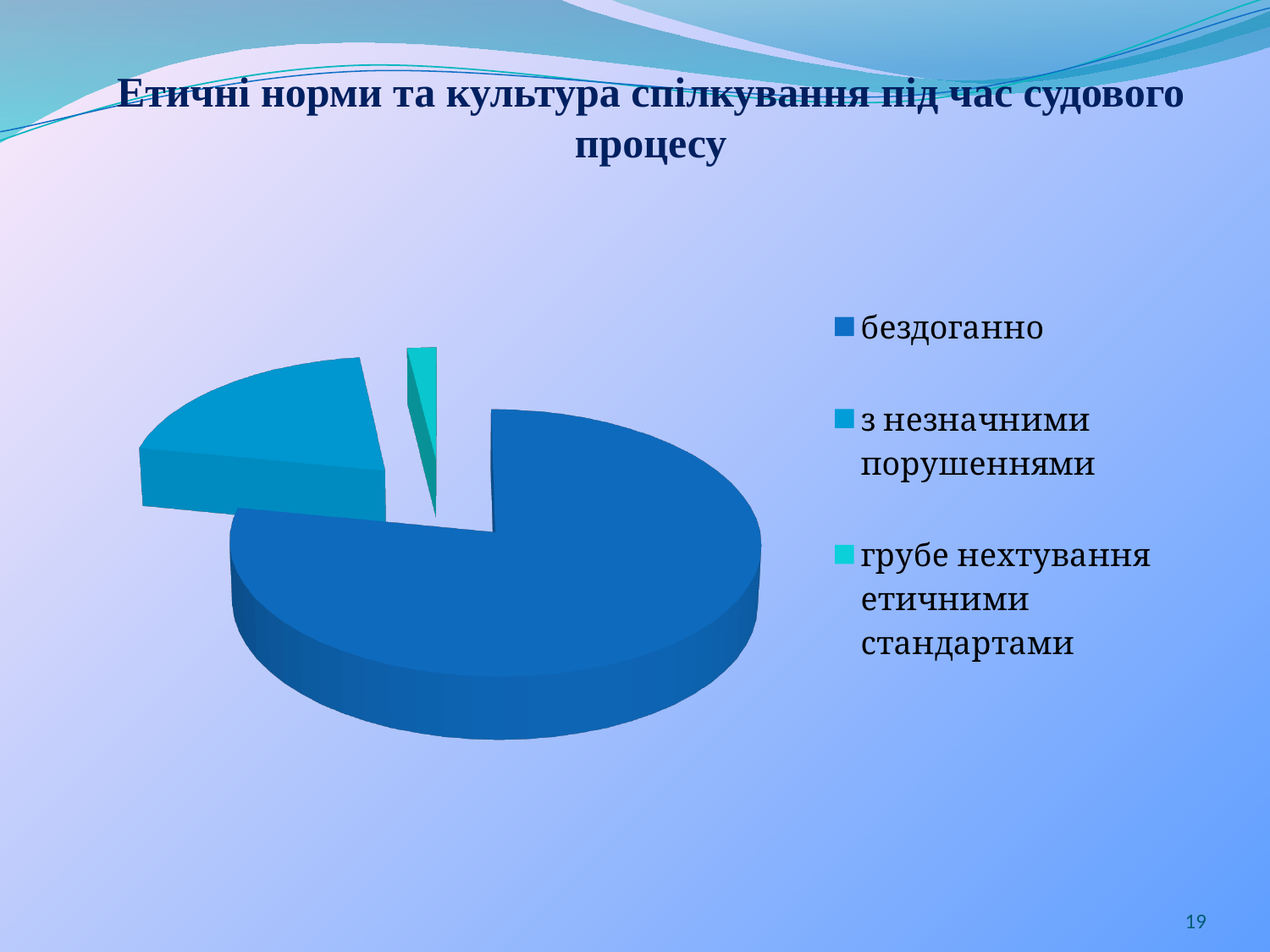

# Етичні норми та культура спілкування під час судового процесу

[unsupported chart]

[unsupported chart]

[unsupported chart]

19